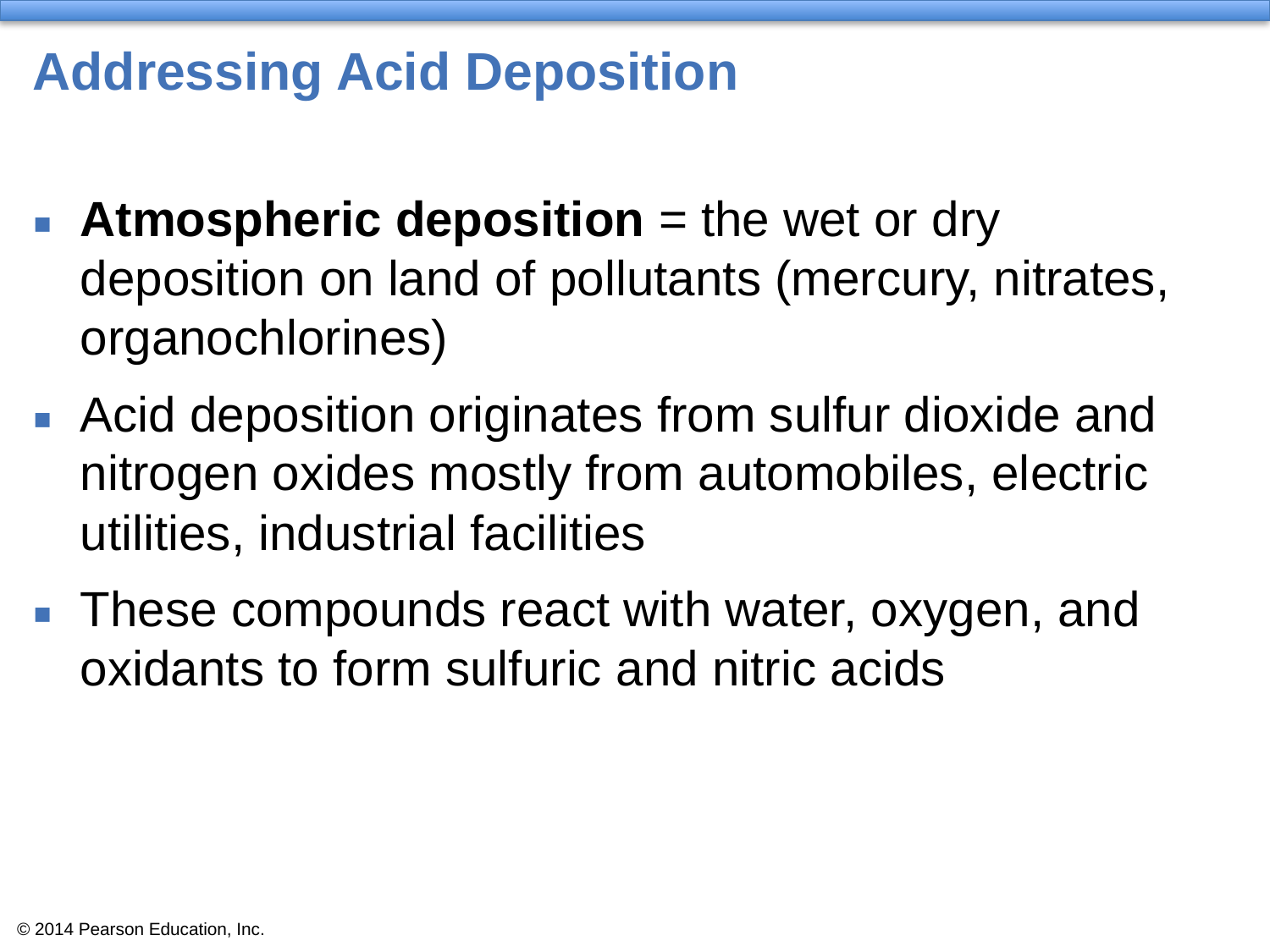

# Addressing Acid Deposition
Atmospheric deposition = the wet or dry deposition on land of pollutants (mercury, nitrates, organochlorines)
Acid deposition originates from sulfur dioxide and nitrogen oxides mostly from automobiles, electric utilities, industrial facilities
These compounds react with water, oxygen, and oxidants to form sulfuric and nitric acids